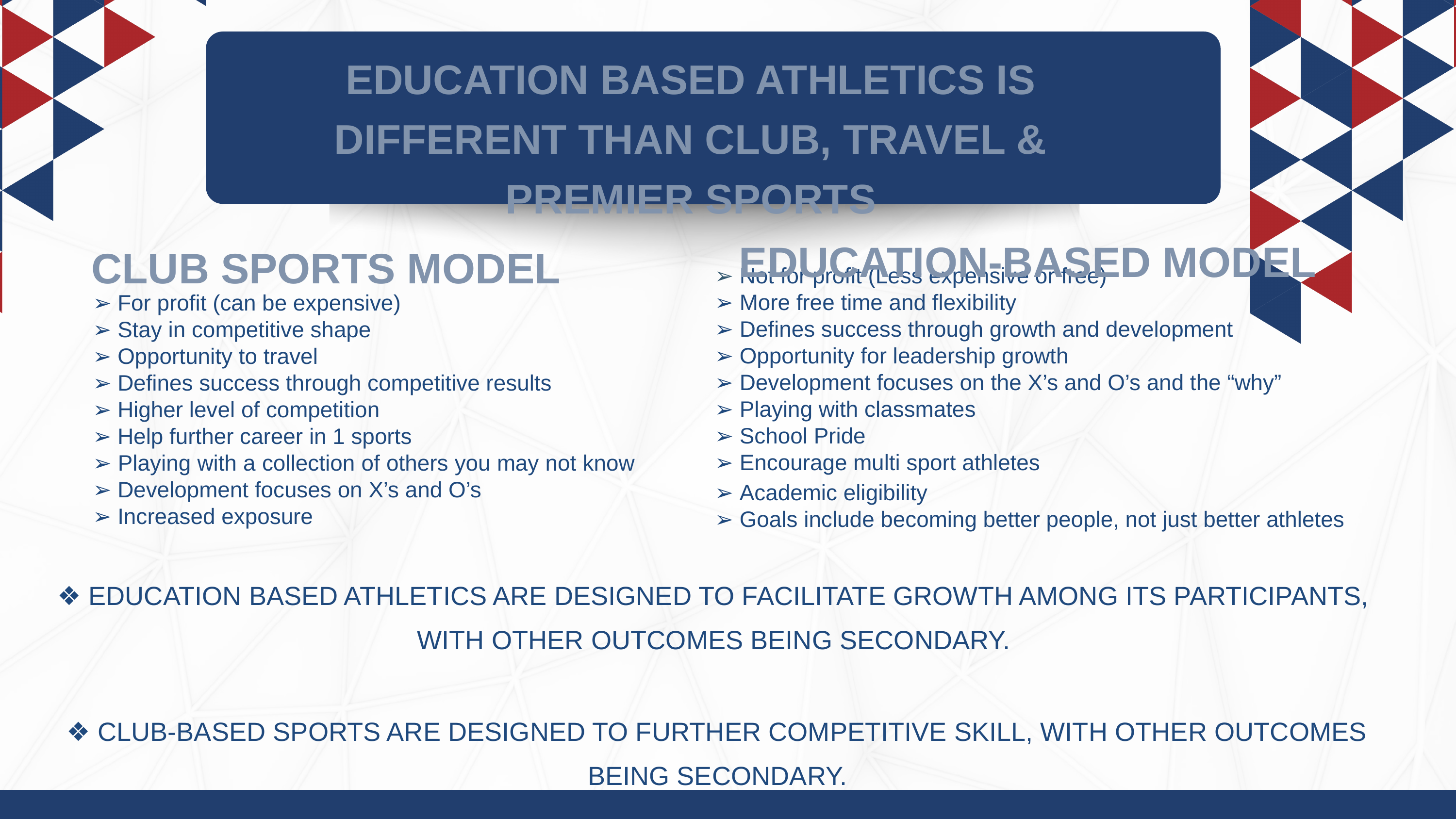

EDUCATION BASED ATHLETICS IS DIFFERENT THAN CLUB, TRAVEL & PREMIER SPORTS

EDUCATION-BASED MODEL
CLUB SPORTS MODEL
➢ Not for profit (Less expensive or free)
➢ More free time and flexibility
➢ Defines success through growth and development
➢ Opportunity for leadership growth
➢ Development focuses on the X’s and O’s and the “why”
➢ Playing with classmates
➢ School Pride
➢ Encourage multi sport athletes
➢ Academic eligibility
➢ Goals include becoming better people, not just better athletes
➢ For profit (can be expensive)
➢ Stay in competitive shape
➢ Opportunity to travel
➢ Defines success through competitive results
➢ Higher level of competition
➢ Help further career in 1 sports
➢ Playing with a collection of others you may not know
➢ Development focuses on X’s and O’s
➢ Increased exposure
❖ EDUCATION BASED ATHLETICS ARE DESIGNED TO FACILITATE GROWTH AMONG ITS PARTICIPANTS,
WITH OTHER OUTCOMES BEING SECONDARY.

❖ CLUB-BASED SPORTS ARE DESIGNED TO FURTHER COMPETITIVE SKILL, WITH OTHER OUTCOMES BEING SECONDARY.